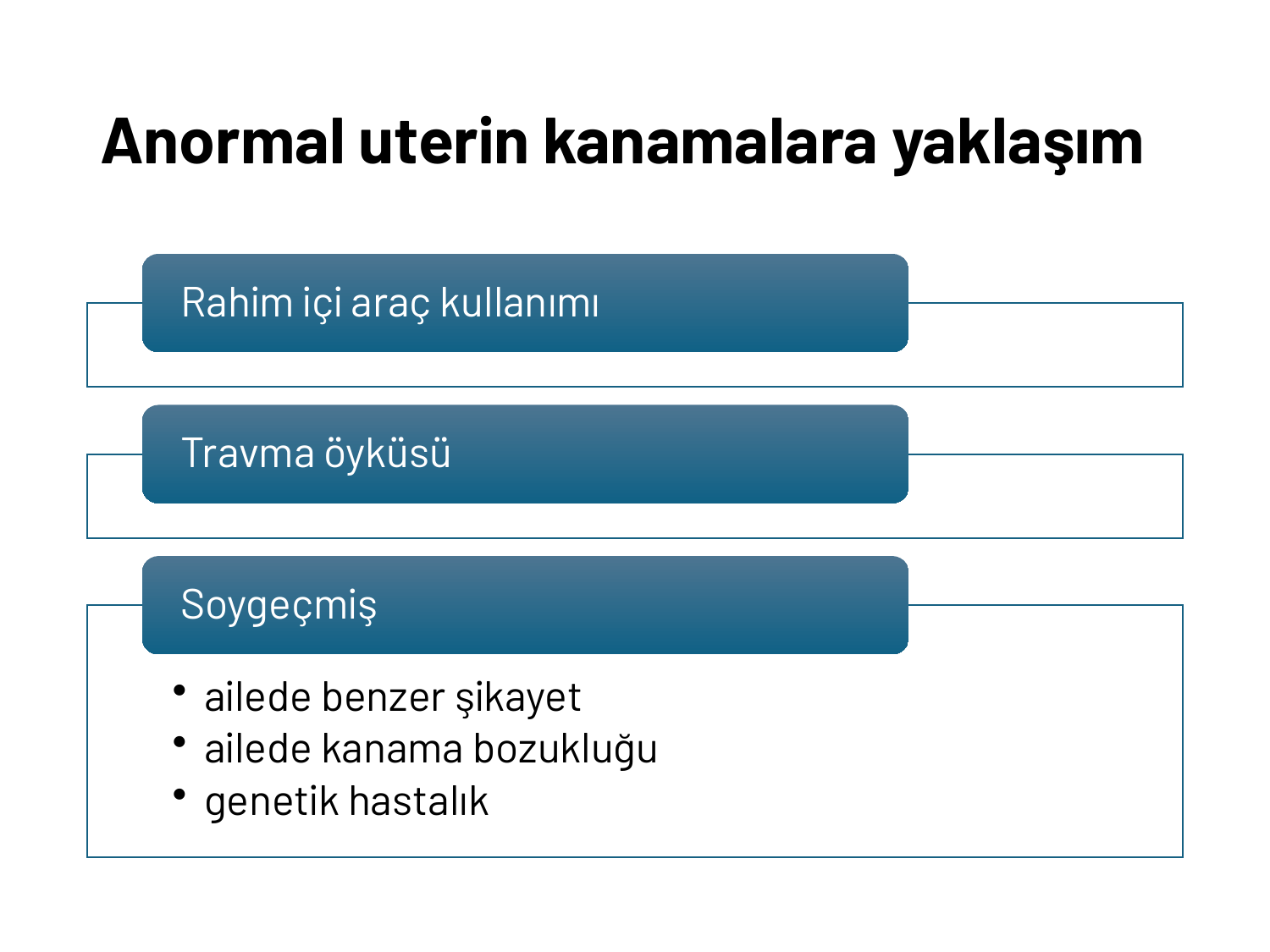

# Anormal uterin kanamalara yaklaşım
Rahim içi araç kullanımı
Travma öyküsü
ailede benzer şikayet
ailede kanama bozukluğu
genetik hastalık
Soygeçmiş